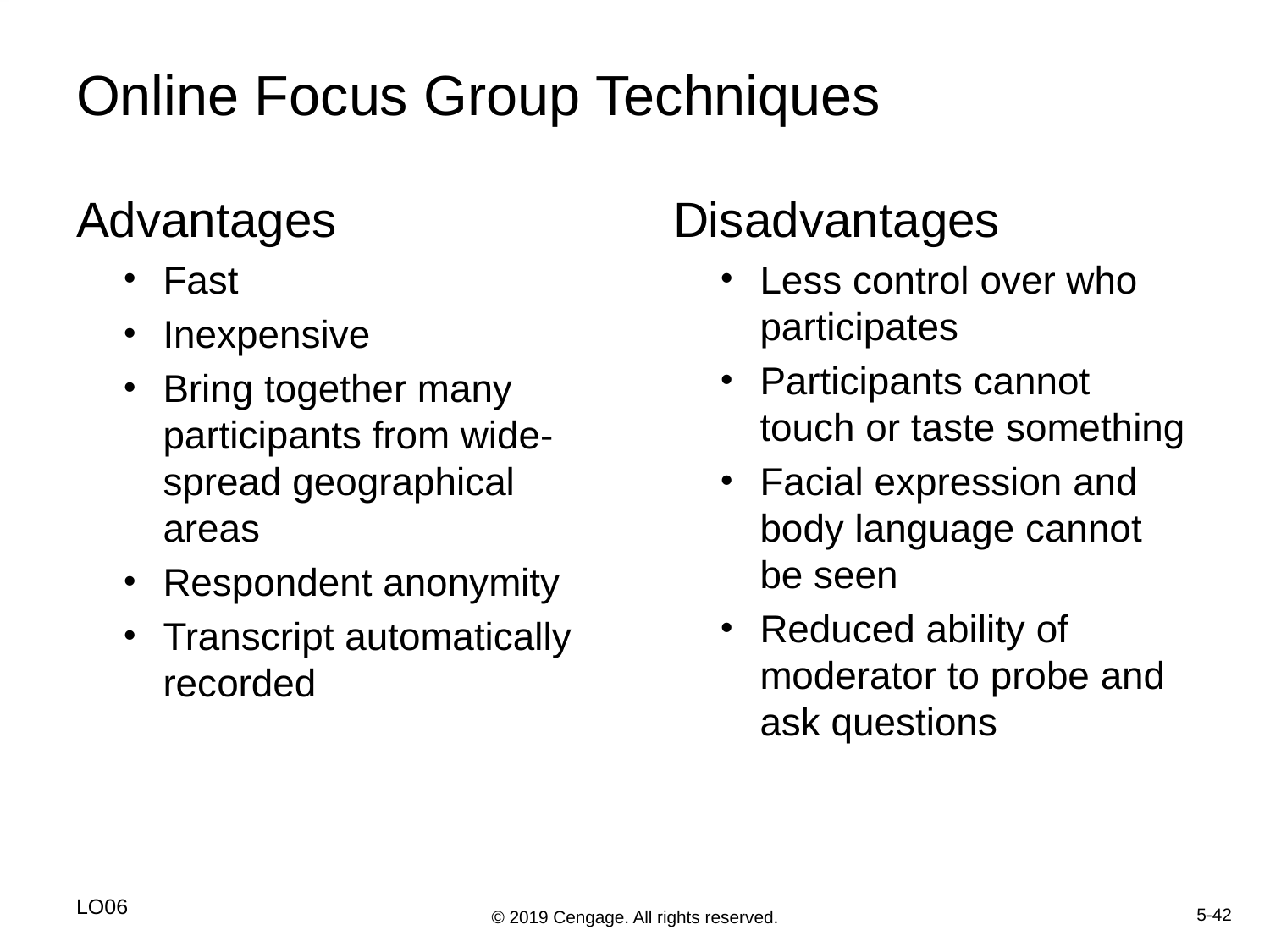

# Online Focus Group Techniques
Advantages
Fast
Inexpensive
Bring together many participants from wide-spread geographical areas
Respondent anonymity
Transcript automatically recorded
Disadvantages
Less control over who participates
Participants cannot touch or taste something
Facial expression and body language cannot be seen
Reduced ability of moderator to probe and ask questions
LO06